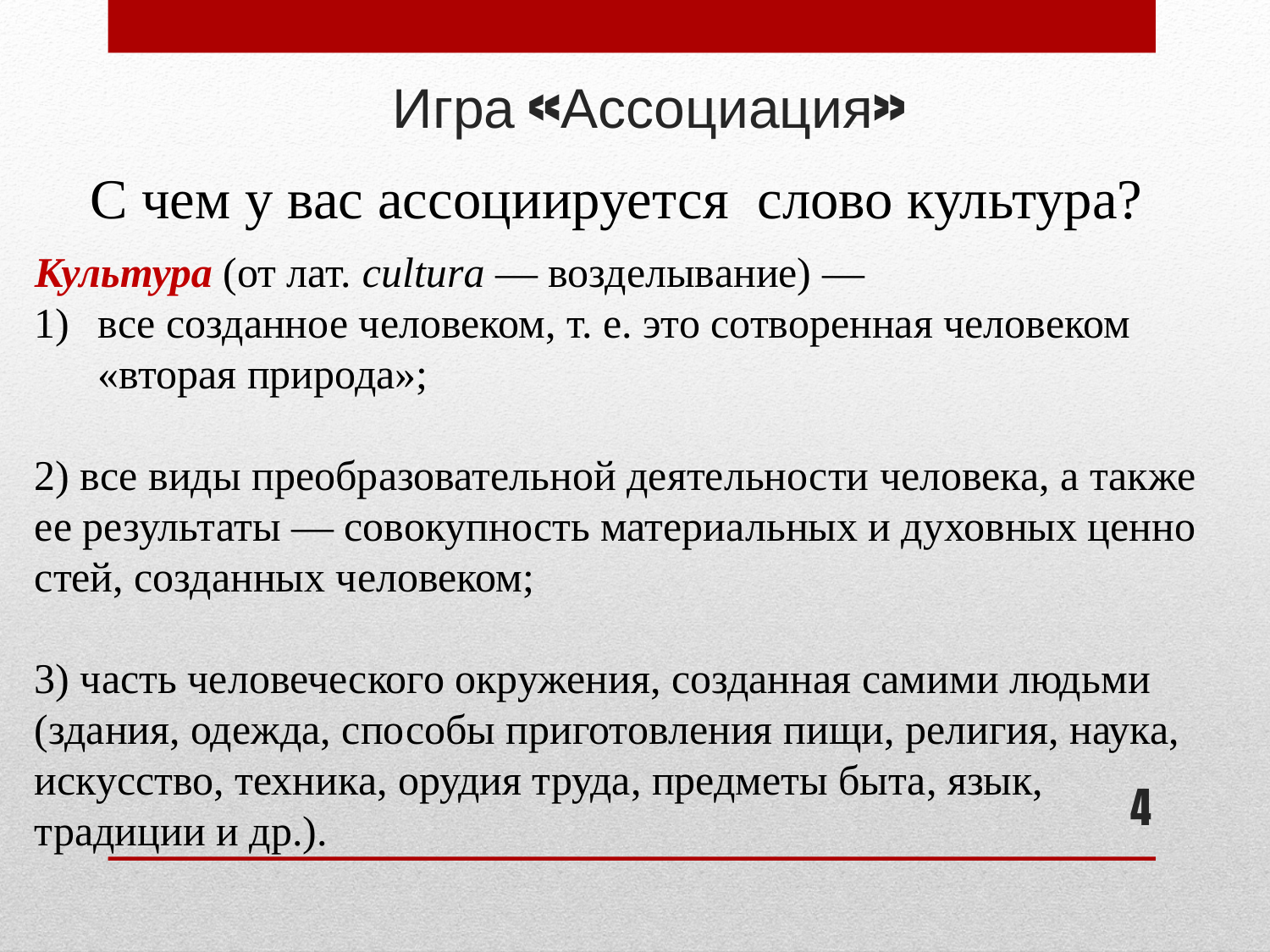

# Игра «Ассоциация»
 С чем у вас ассоциируется  слово культура?
Культура (от лат. cultura — возделывание) —
все созданное человеком, т. е. это сотворенная человеком «вторая природа»;

2) все виды преобразовательной деятельности человека, а также ее результаты — совокупность материальных и духовных ценно­стей, созданных человеком;

3) часть человеческого окружения, созданная самими людьми (здания, одежда, способы приготов­ления пищи, религия, наука, искусство, техника, орудия труда, предметы быта, язык, традиции и др.).
4